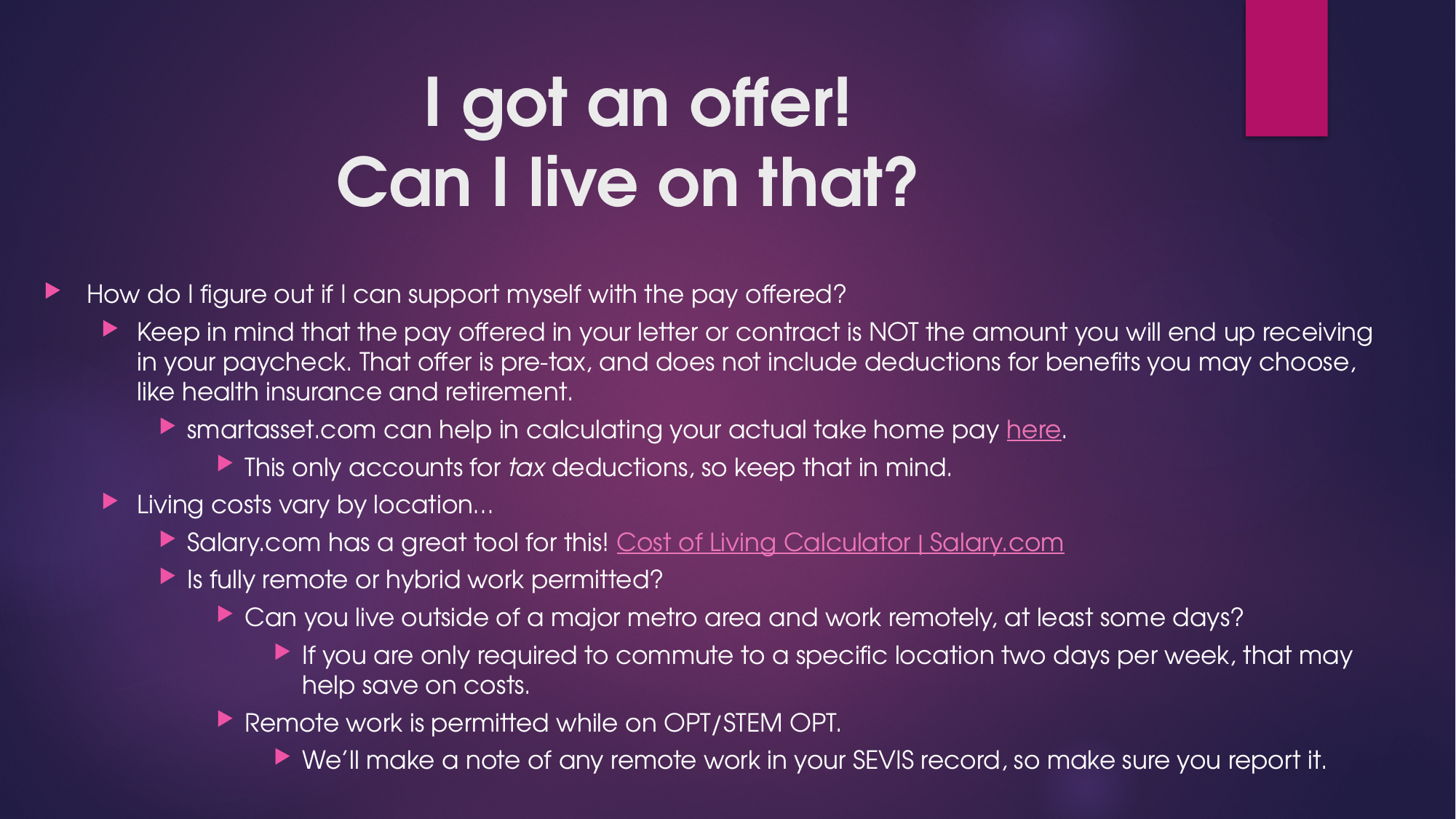

# I got an offer! Can I live on that?

How do I figure out if I can support myself with the pay offered?
Keep in mind that the pay offered in your letter or contract is NOT the amount you will end up receiving in your paycheck. That offer is pre-tax, and does not include deductions for benefits you may choose, like health insurance and retirement.
smartasset.com can help in calculating your actual take home pay here.
This only accounts for tax deductions, so keep that in mind.
Living costs vary by location…
Salary.com has a great tool for this! Cost of Living Calculator | Salary.com
Is fully remote or hybrid work permitted?
Can you live outside of a major metro area and work remotely, at least some days?
If you are only required to commute to a specific location two days per week, that may help save on costs.
Remote work is permitted while on OPT/STEM OPT.
We’ll make a note of any remote work in your SEVIS record, so make sure you report it.